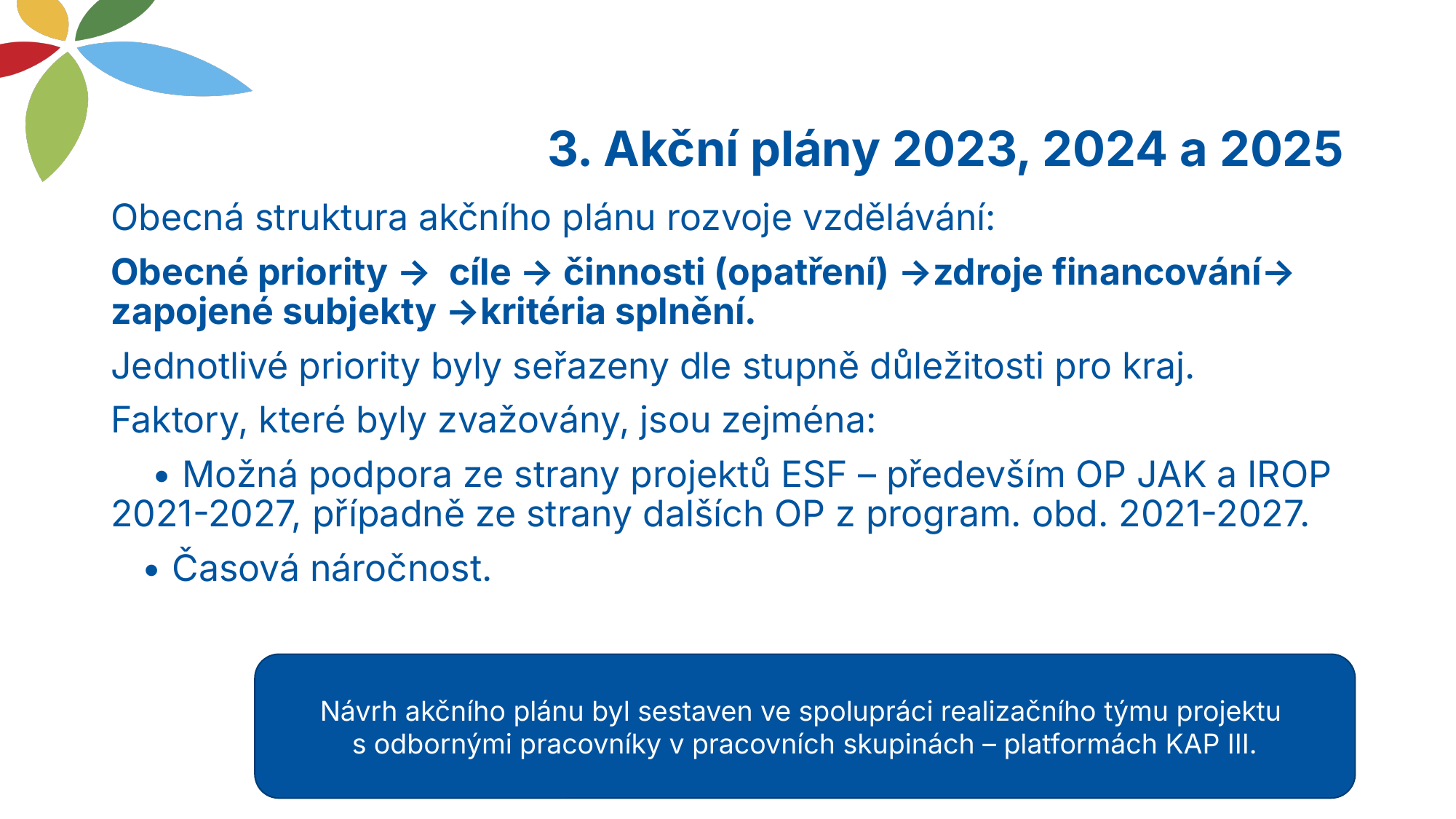

# 3. Akční plány 2023, 2024 a 2025
Obecná struktura akčního plánu rozvoje vzdělávání:
Obecné priority →  cíle → činnosti (opatření) →zdroje financování→ zapojené subjekty →kritéria splnění.
Jednotlivé priority byly seřazeny dle stupně důležitosti pro kraj.
Faktory, které byly zvažovány, jsou zejména:
    • Možná podpora ze strany projektů ESF – především OP JAK a IROP 2021-2027, případně ze strany dalších OP z program. obd. 2021-2027.
   • Časová náročnost.
Návrh akčního plánu byl sestaven ve spolupráci realizačního týmu projektu
s odbornými pracovníky v pracovních skupinách – platformách KAP III.